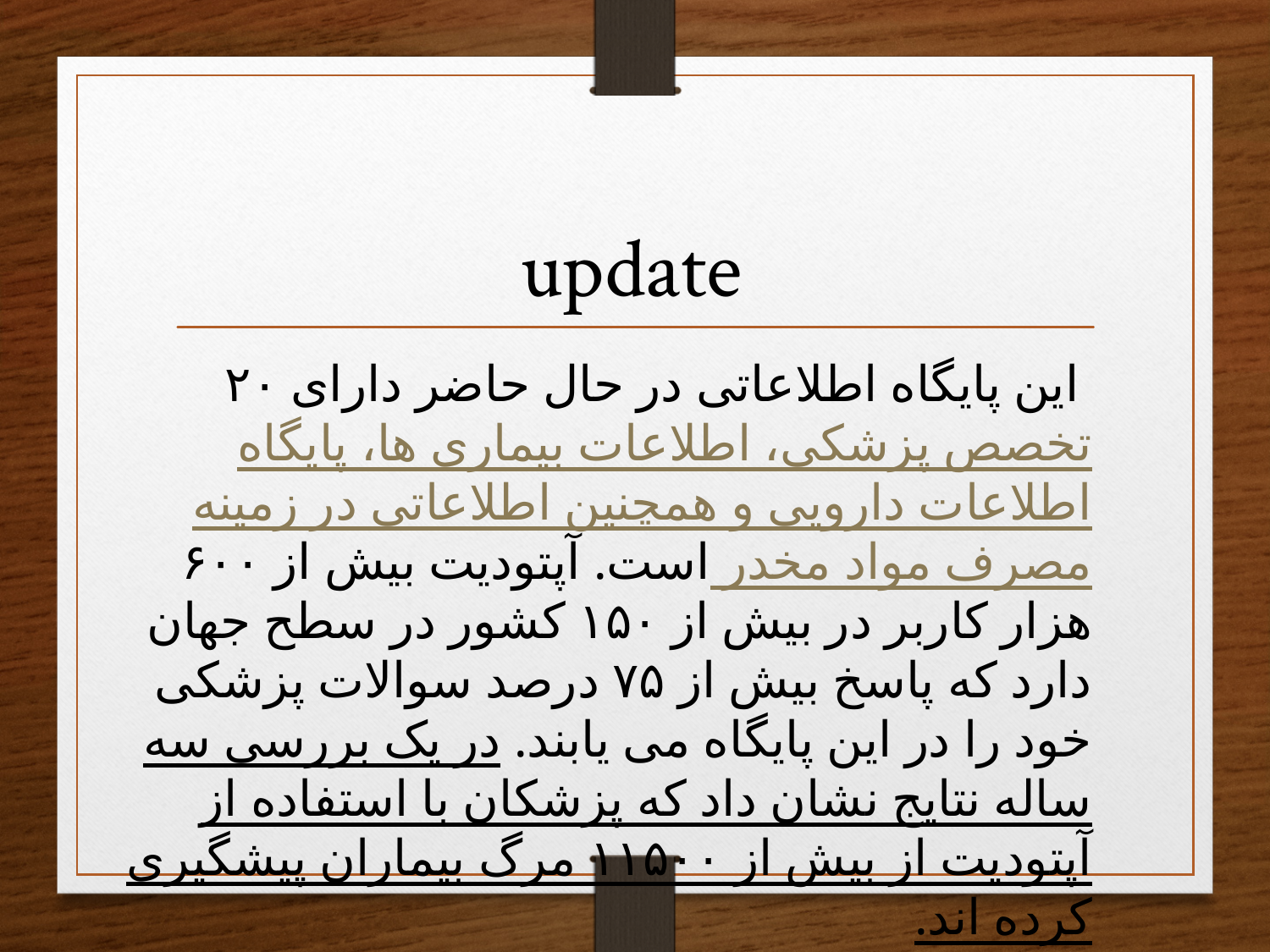

update
 این پایگاه اطلاعاتی در حال حاضر دارای ۲۰ تخصص پزشکی، اطلاعات بیماری ها، پایگاه اطلاعات دارویی و همچنین اطلاعاتی در زمینه مصرف مواد مخدر است. آپتودیت بیش از ۶۰۰ هزار کاربر در بیش از ۱۵۰ کشور در سطح جهان دارد که پاسخ بیش از ۷۵ درصد سوالات پزشکی خود را در این پایگاه می یابند. در یک بررسی سه ساله نتایج نشان داد که پزشکان با استفاده از آپتودیت از بیش از ۱۱۵۰۰ مرگ بیماران پیشگیری کرده اند.